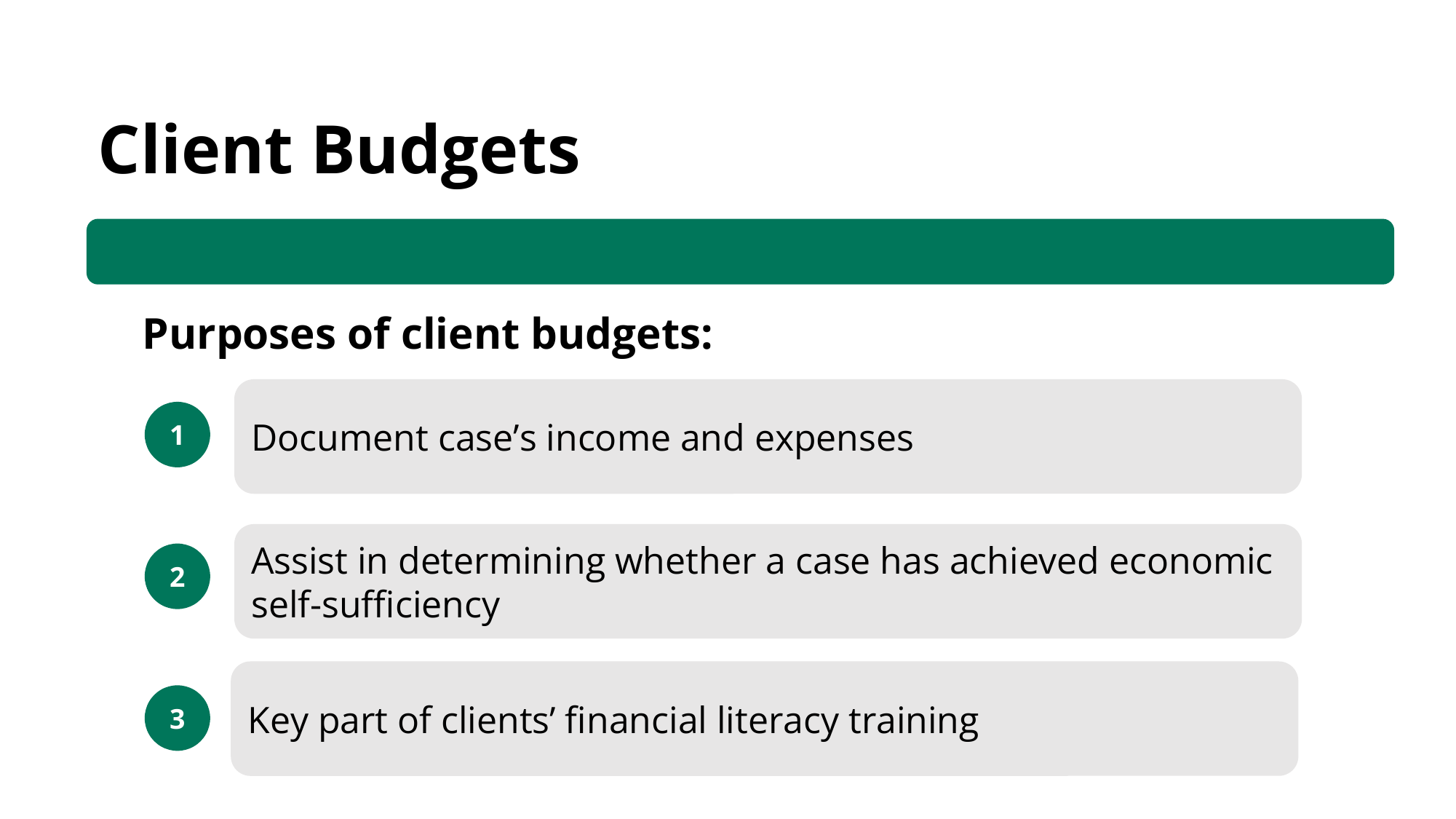

Client Budgets

Purposes of client budgets:
Document case’s income and expenses
1
Assist in determining whether a case has achieved economic self-sufficiency
2
Key part of clients’ financial literacy training
3